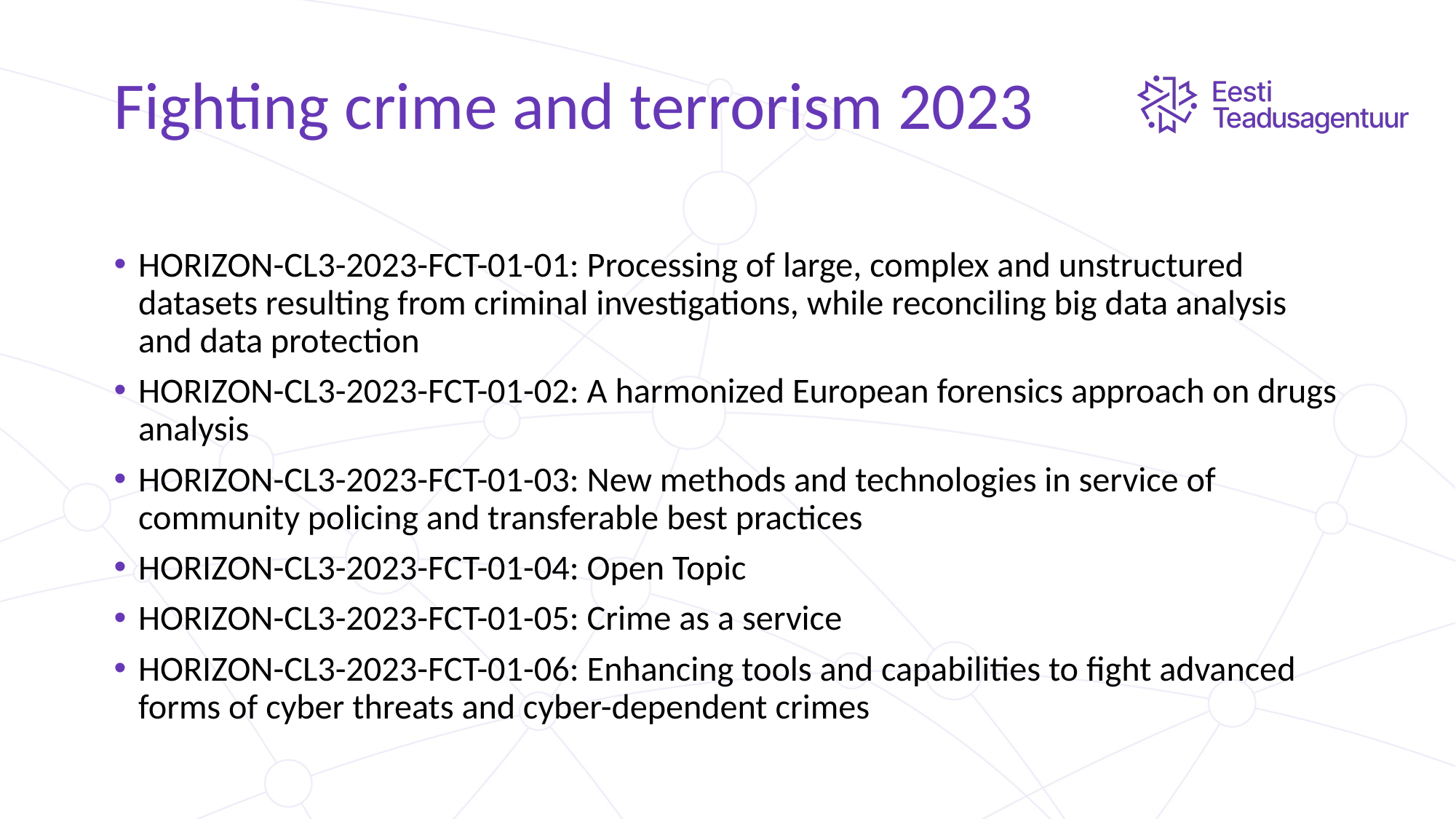

# Fighting crime and terrorism 2023
HORIZON-CL3-2023-FCT-01-01: Processing of large, complex and unstructured datasets resulting from criminal investigations, while reconciling big data analysis and data protection
HORIZON-CL3-2023-FCT-01-02: A harmonized European forensics approach on drugs analysis
HORIZON-CL3-2023-FCT-01-03: New methods and technologies in service of community policing and transferable best practices
HORIZON-CL3-2023-FCT-01-04: Open Topic
HORIZON-CL3-2023-FCT-01-05: Crime as a service
HORIZON-CL3-2023-FCT-01-06: Enhancing tools and capabilities to fight advanced forms of cyber threats and cyber-dependent crimes